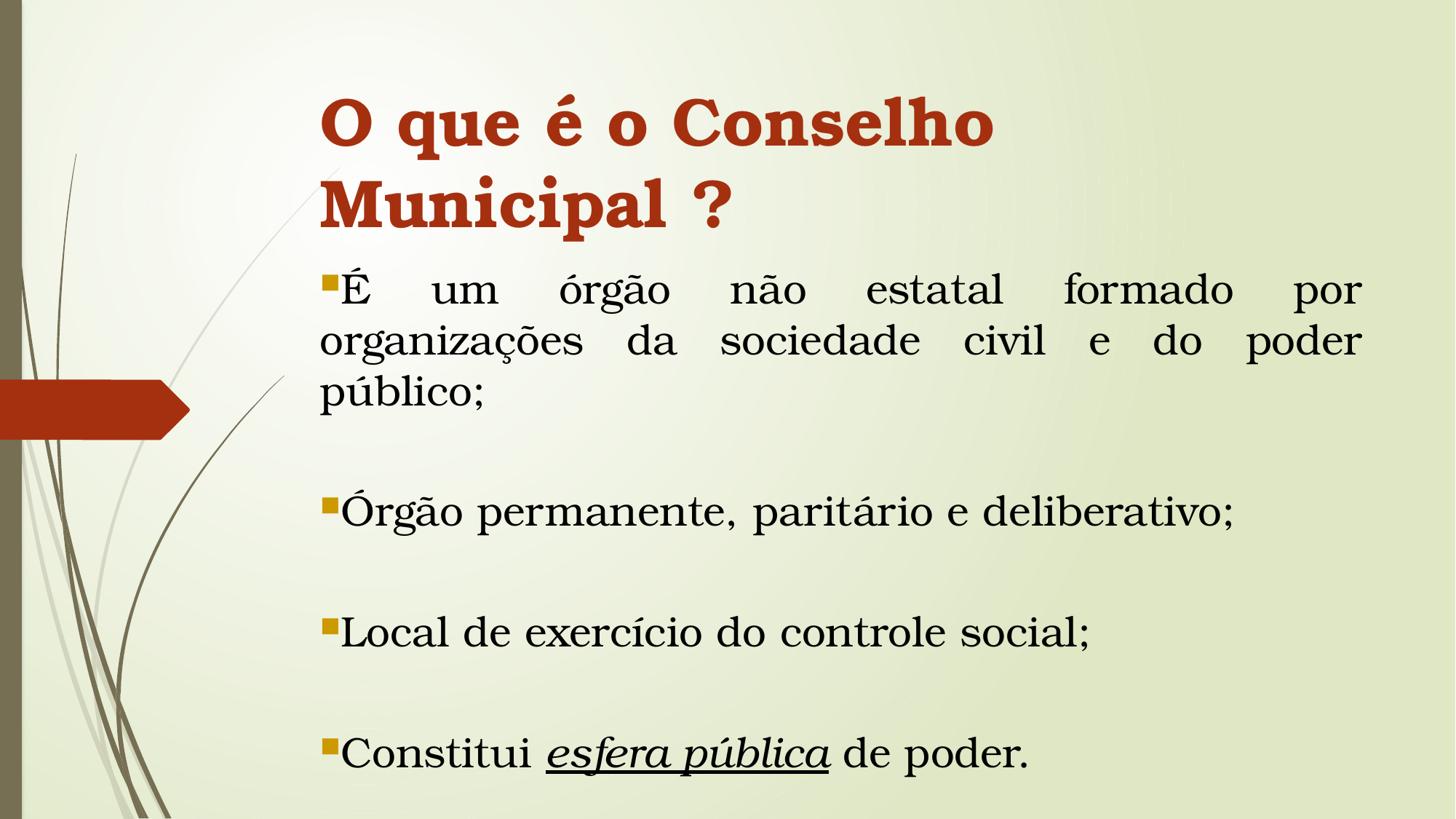

# O que é o Conselho Municipal ?
É um órgão não estatal formado por organizações da sociedade civil e do poder público;

Órgão permanente, paritário e deliberativo;

Local de exercício do controle social;

Constitui esfera pública de poder.